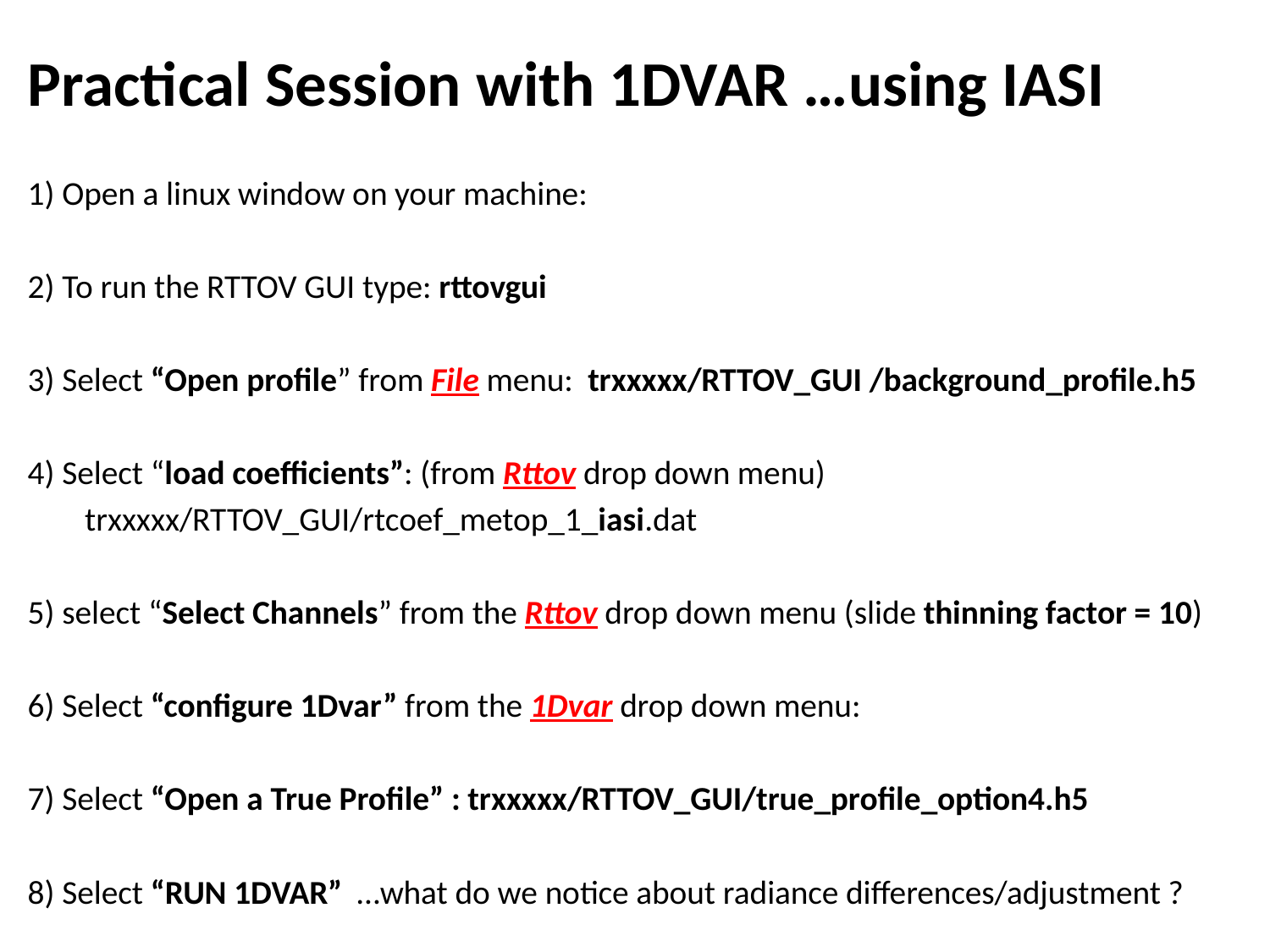

Practical Session with 1DVAR …using IASI

1) Open a linux window on your machine:

2) To run the RTTOV GUI type: rttovgui

3) Select “Open profile” from File menu:  trxxxxx/RTTOV_GUI /background_profile.h5

4) Select “load coefficients”: (from Rttov drop down menu)
	trxxxxx/RTTOV_GUI/rtcoef_metop_1_iasi.dat

5) select “Select Channels” from the Rttov drop down menu (slide thinning factor = 10)

6) Select “configure 1Dvar” from the 1Dvar drop down menu:

7) Select “Open a True Profile” : trxxxxx/RTTOV_GUI/true_profile_option4.h5

8) Select “RUN 1DVAR”  …what do we notice about radiance differences/adjustment ?